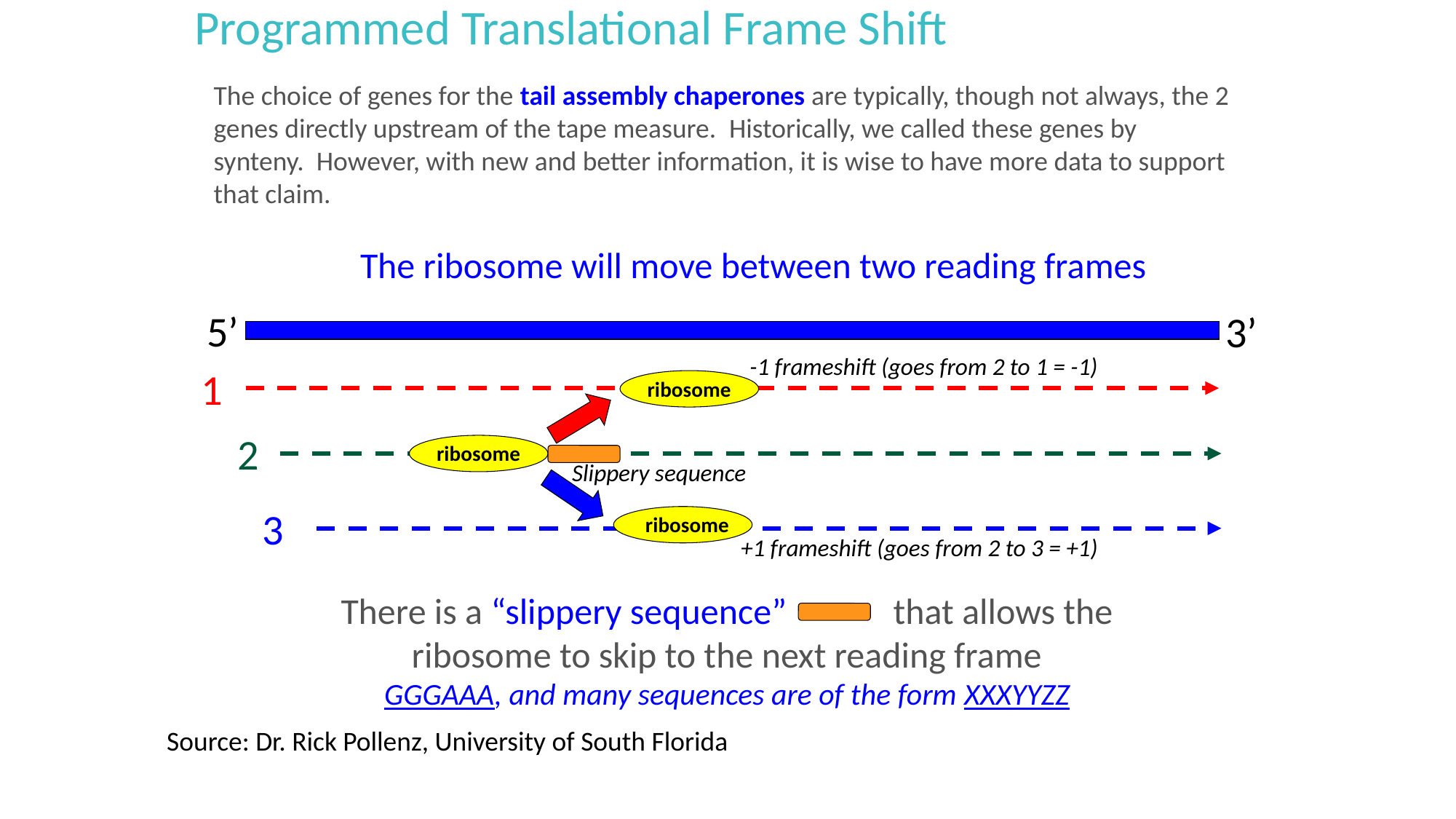

# Programmed Translational Frame Shift
The choice of genes for the tail assembly chaperones are typically, though not always, the 2 genes directly upstream of the tape measure.  Historically, we called these genes by synteny.  However, with new and better information, it is wise to have more data to support that claim.
The ribosome will move between two reading frames
5’
3’

-1 frameshift (goes from 2 to 1 = -1)
1
ribosome

2
ribosome

Slippery sequence

3
ribosome

+1 frameshift (goes from 2 to 3 = +1)
There is a “slippery sequence”             that allows the ribosome to skip to the next reading frame
GGGAAA, and many sequences are of the form XXXYYZZ

Source: Dr. Rick Pollenz, University of South Florida